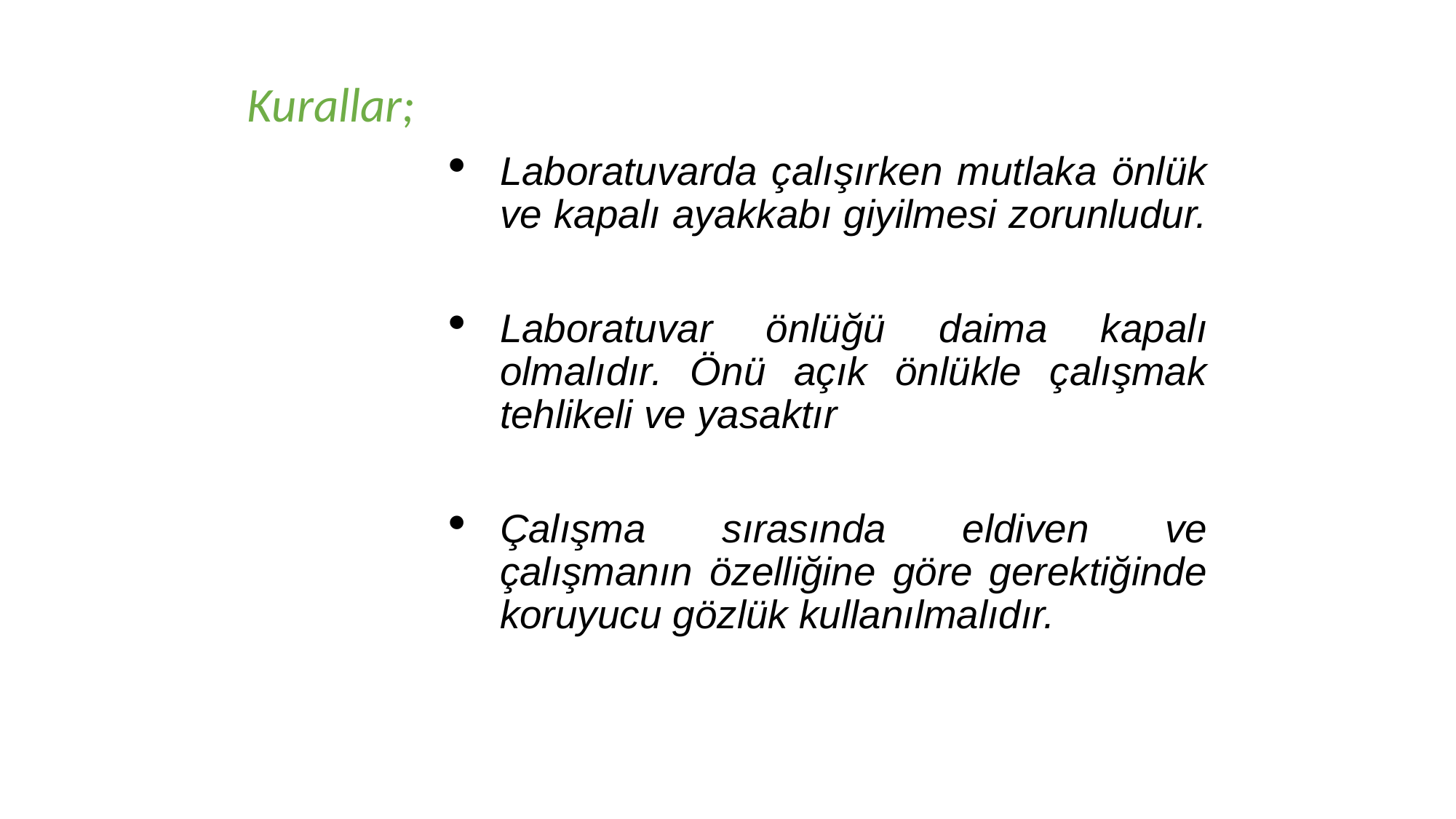

# Kurallar;
Laboratuvarda çalışırken mutlaka önlük ve kapalı ayakkabı giyilmesi zorunludur.

Laboratuvar önlüğü daima kapalı olmalıdır. Önü açık önlükle çalışmak tehlikeli ve yasaktır

Çalışma sırasında eldiven ve çalışmanın özelliğine göre gerektiğinde koruyucu gözlük kullanılmalıdır.